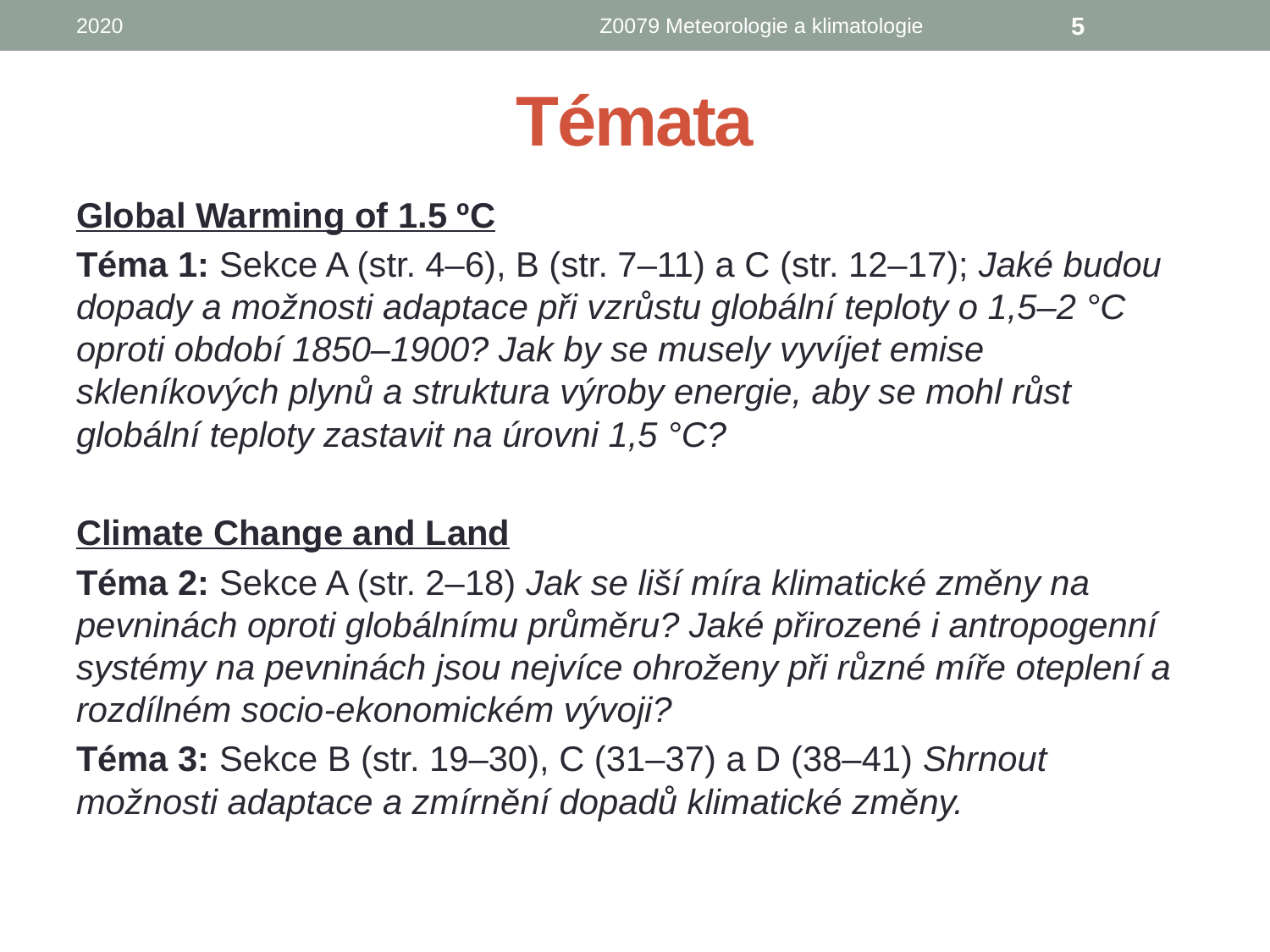

2020
Z0079 Meteorologie a klimatologie
5
# Témata
Global Warming of 1.5 ºC
Téma 1: Sekce A (str. 4–6), B (str. 7–11) a C (str. 12–17); Jaké budou dopady a možnosti adaptace při vzrůstu globální teploty o 1,5–2 °C oproti období 1850–1900? Jak by se musely vyvíjet emise skleníkových plynů a struktura výroby energie, aby se mohl růst globální teploty zastavit na úrovni 1,5 °C?

Climate Change and Land
Téma 2: Sekce A (str. 2–18) Jak se liší míra klimatické změny na pevninách oproti globálnímu průměru? Jaké přirozené i antropogenní systémy na pevninách jsou nejvíce ohroženy při různé míře oteplení a rozdílném socio-ekonomickém vývoji?
Téma 3: Sekce B (str. 19–30), C (31–37) a D (38–41) Shrnout možnosti adaptace a zmírnění dopadů klimatické změny.